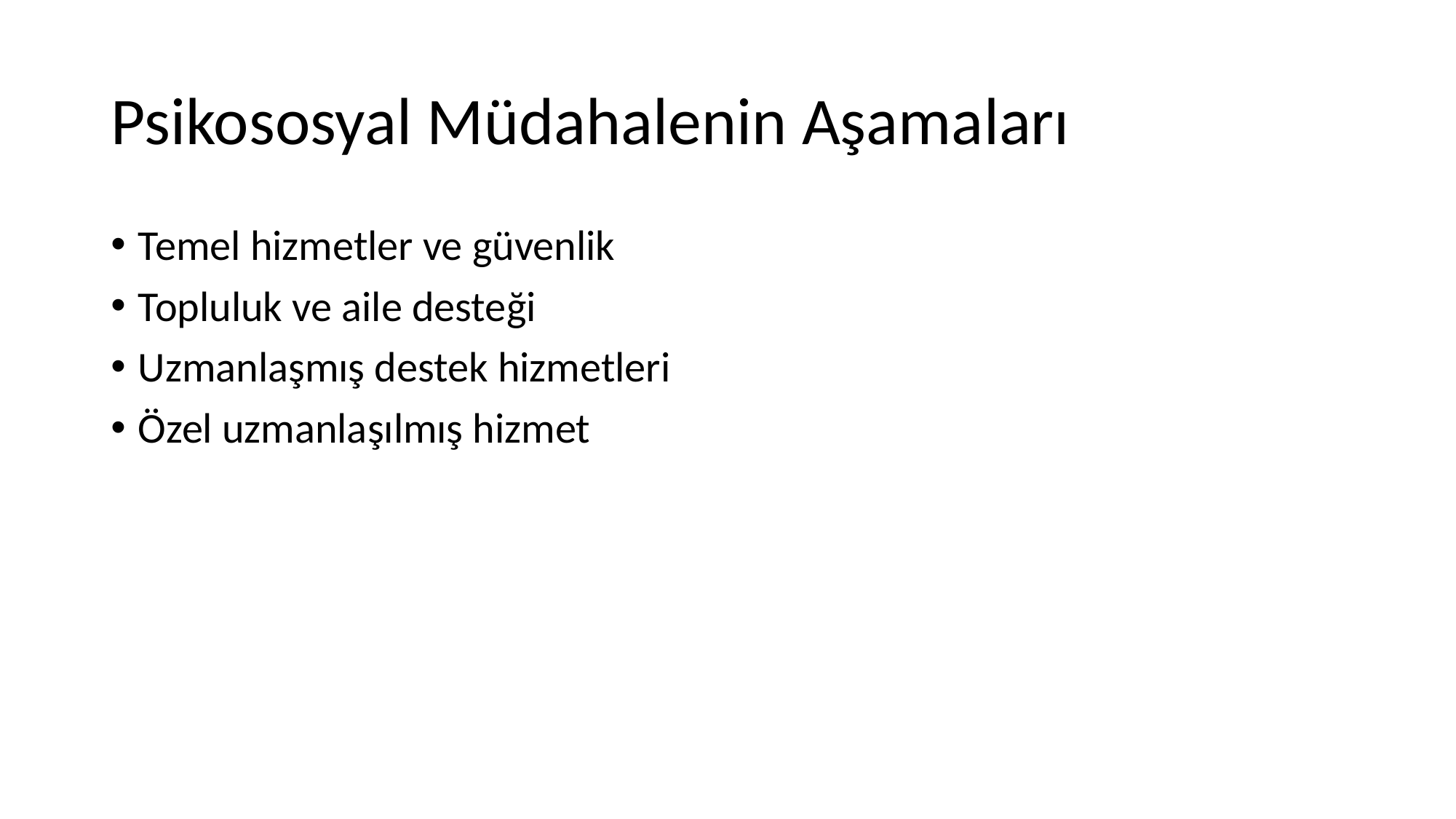

# Psikososyal Müdahalenin Aşamaları
Temel hizmetler ve güvenlik
Topluluk ve aile desteği
Uzmanlaşmış destek hizmetleri
Özel uzmanlaşılmış hizmet